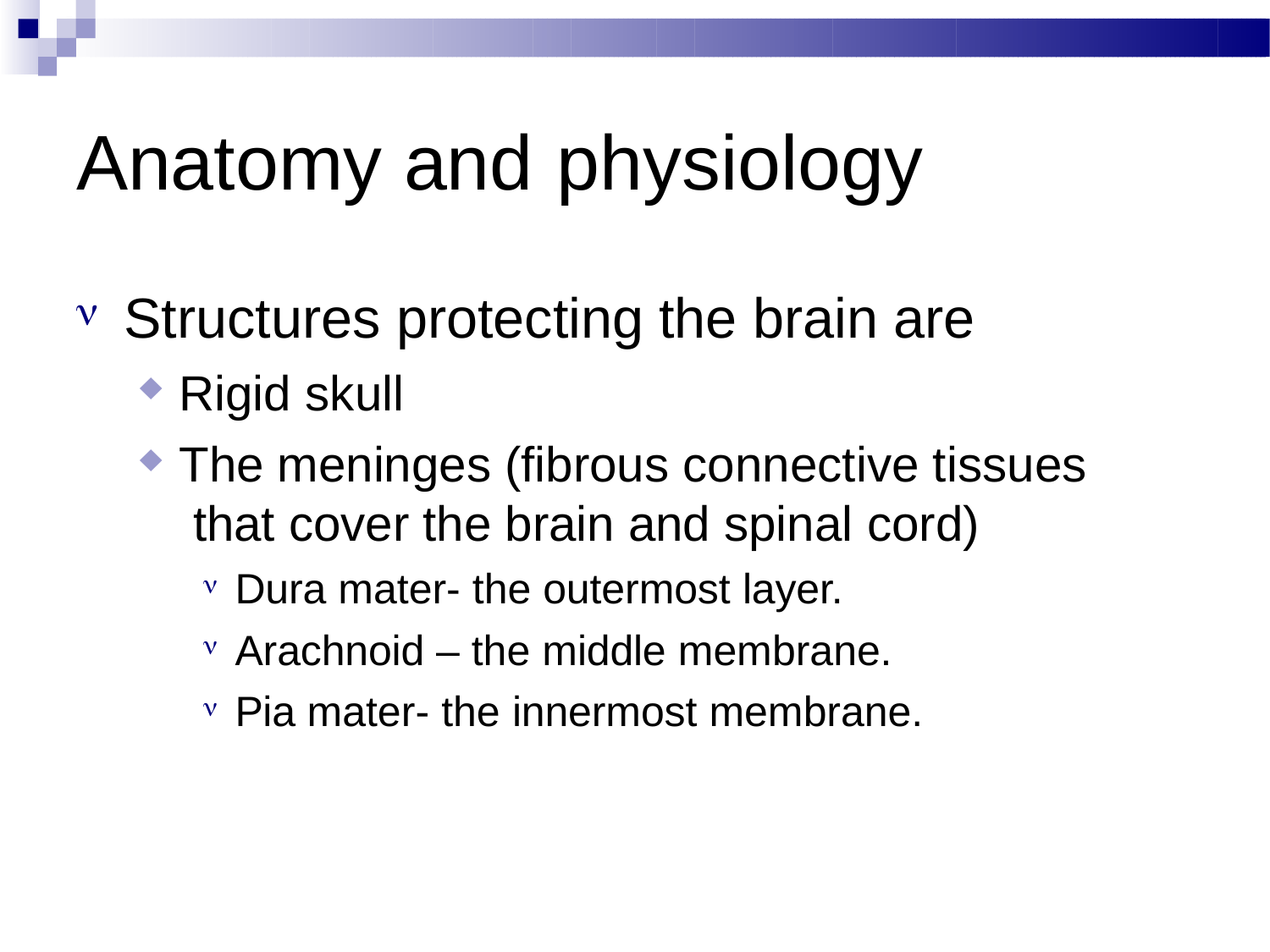

# Anatomy and	physiology
Structures protecting the brain are
Rigid skull
The meninges (fibrous connective tissues  that cover the brain and spinal cord)
Dura mater- the outermost layer.
Arachnoid – the middle membrane.
Pia mater- the innermost membrane.